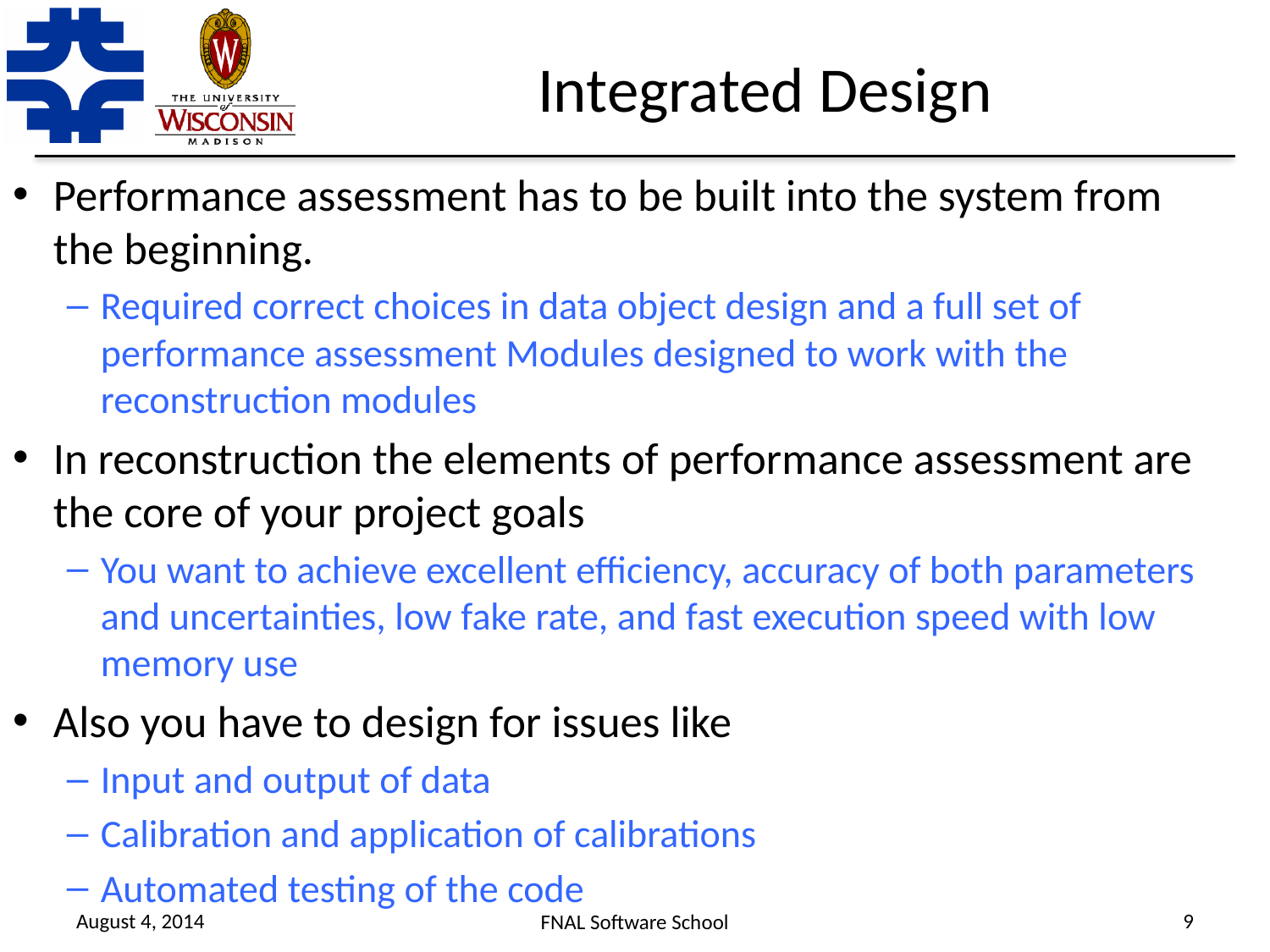

# Integrated Design
Performance assessment has to be built into the system from the beginning.
Required correct choices in data object design and a full set of performance assessment Modules designed to work with the reconstruction modules
In reconstruction the elements of performance assessment are the core of your project goals
You want to achieve excellent efficiency, accuracy of both parameters and uncertainties, low fake rate, and fast execution speed with low memory use
Also you have to design for issues like
Input and output of data
Calibration and application of calibrations
Automated testing of the code
August 4, 2014
9
FNAL Software School